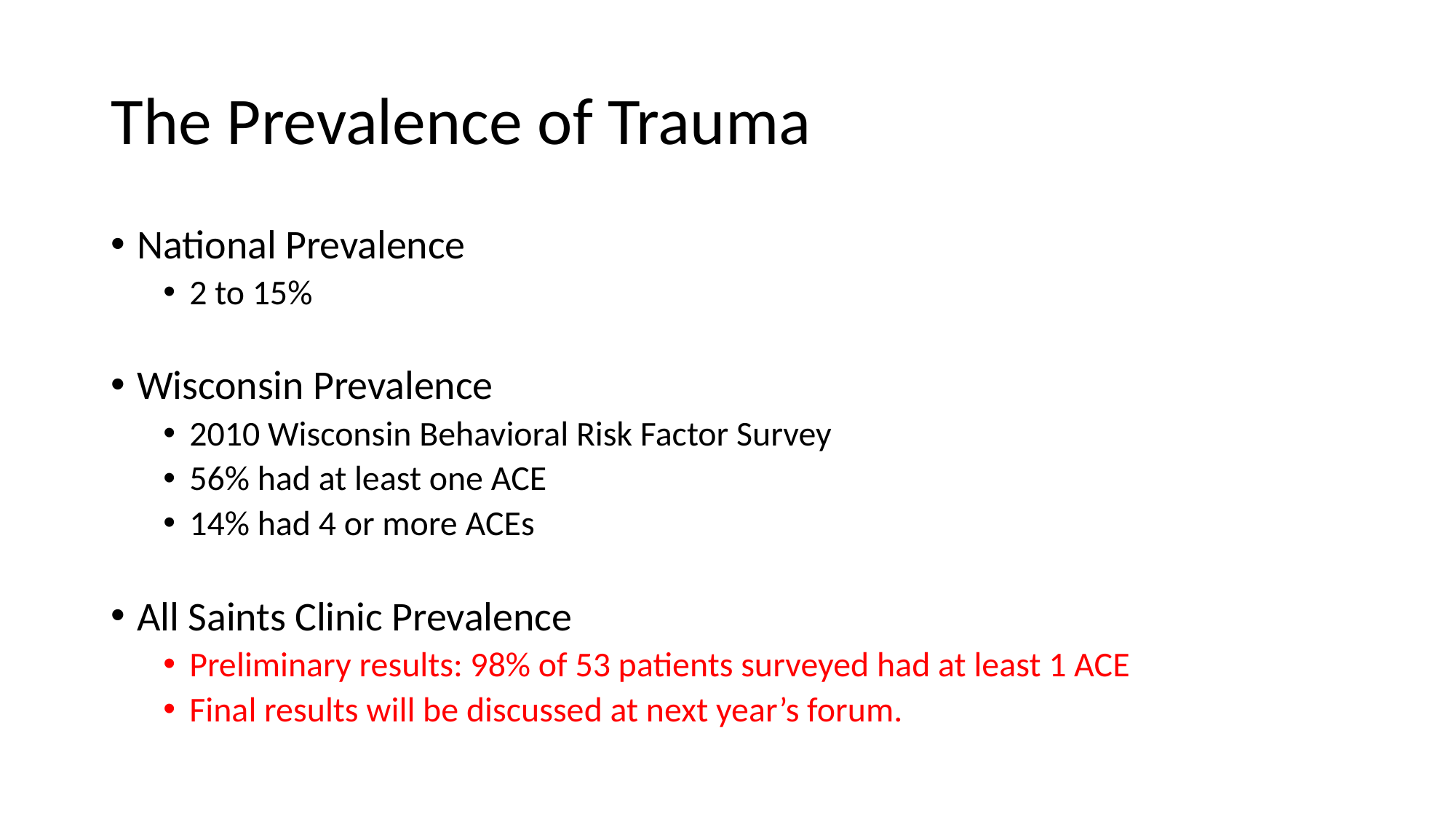

# The Prevalence of Trauma
National Prevalence
2 to 15%
Wisconsin Prevalence
2010 Wisconsin Behavioral Risk Factor Survey
56% had at least one ACE
14% had 4 or more ACEs
All Saints Clinic Prevalence
Preliminary results: 98% of 53 patients surveyed had at least 1 ACE
Final results will be discussed at next year’s forum.